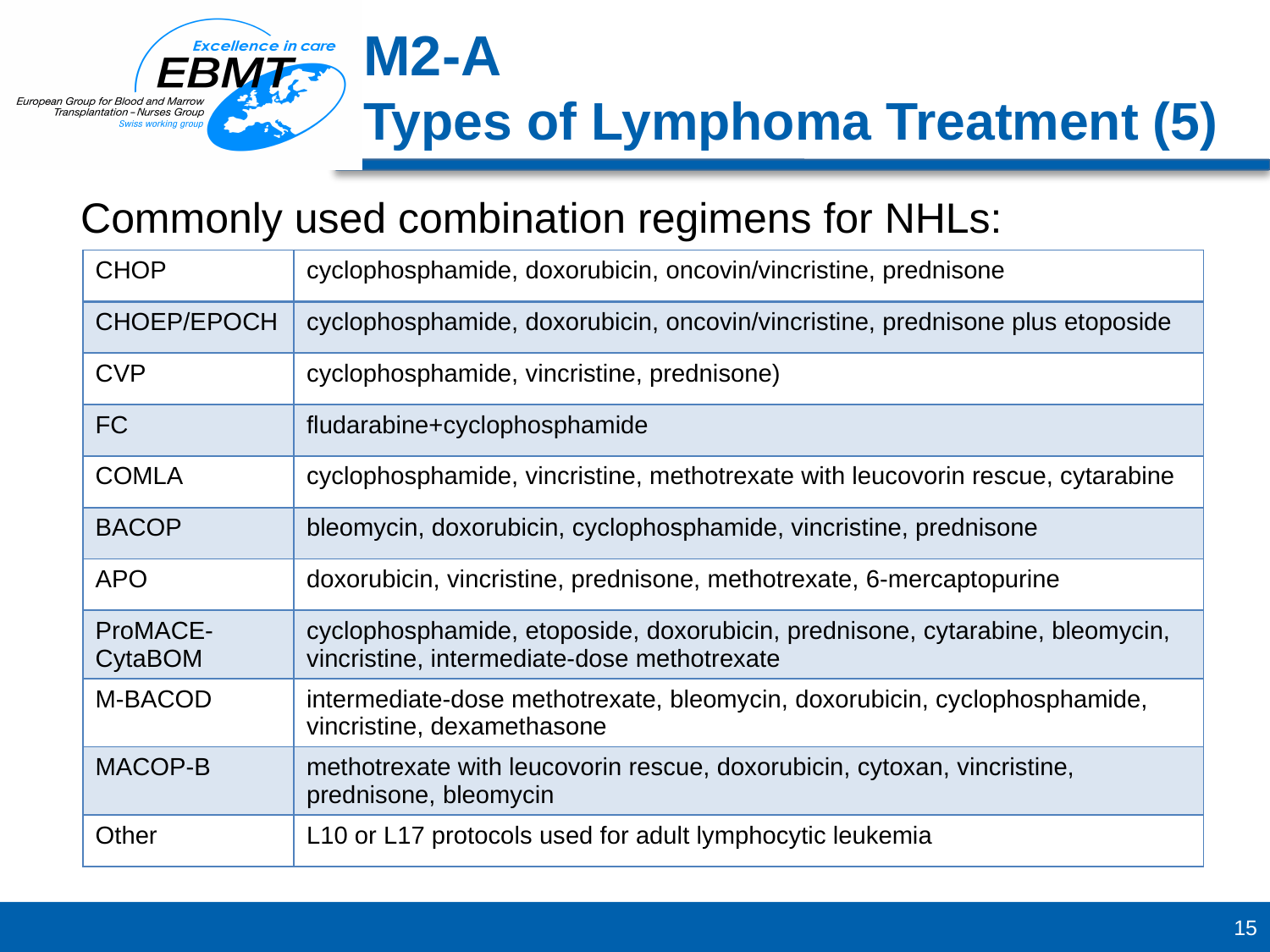

M2-A
Types of Lymphoma Treatment (5)
Commonly used combination regimens for NHLs:

| CHOP | cyclophosphamide, doxorubicin, oncovin/vincristine, prednisone |
| --- | --- |
| CHOEP/EPOCH | cyclophosphamide, doxorubicin, oncovin/vincristine, prednisone plus etoposide |
| CVP | cyclophosphamide, vincristine, prednisone) |
| FC | fludarabine+cyclophosphamide |
| COMLA | cyclophosphamide, vincristine, methotrexate with leucovorin rescue, cytarabine |
| BACOP | bleomycin, doxorubicin, cyclophosphamide, vincristine, prednisone |
| APO | doxorubicin, vincristine, prednisone, methotrexate, 6-mercaptopurine |
| ProMACE-CytaBOM | cyclophosphamide, etoposide, doxorubicin, prednisone, cytarabine, bleomycin, vincristine, intermediate-dose methotrexate |
| M-BACOD | intermediate-dose methotrexate, bleomycin, doxorubicin, cyclophosphamide, vincristine, dexamethasone |
| MACOP-B | methotrexate with leucovorin rescue, doxorubicin, cytoxan, vincristine, prednisone, bleomycin |
| Other | L10 or L17 protocols used for adult lymphocytic leukemia |